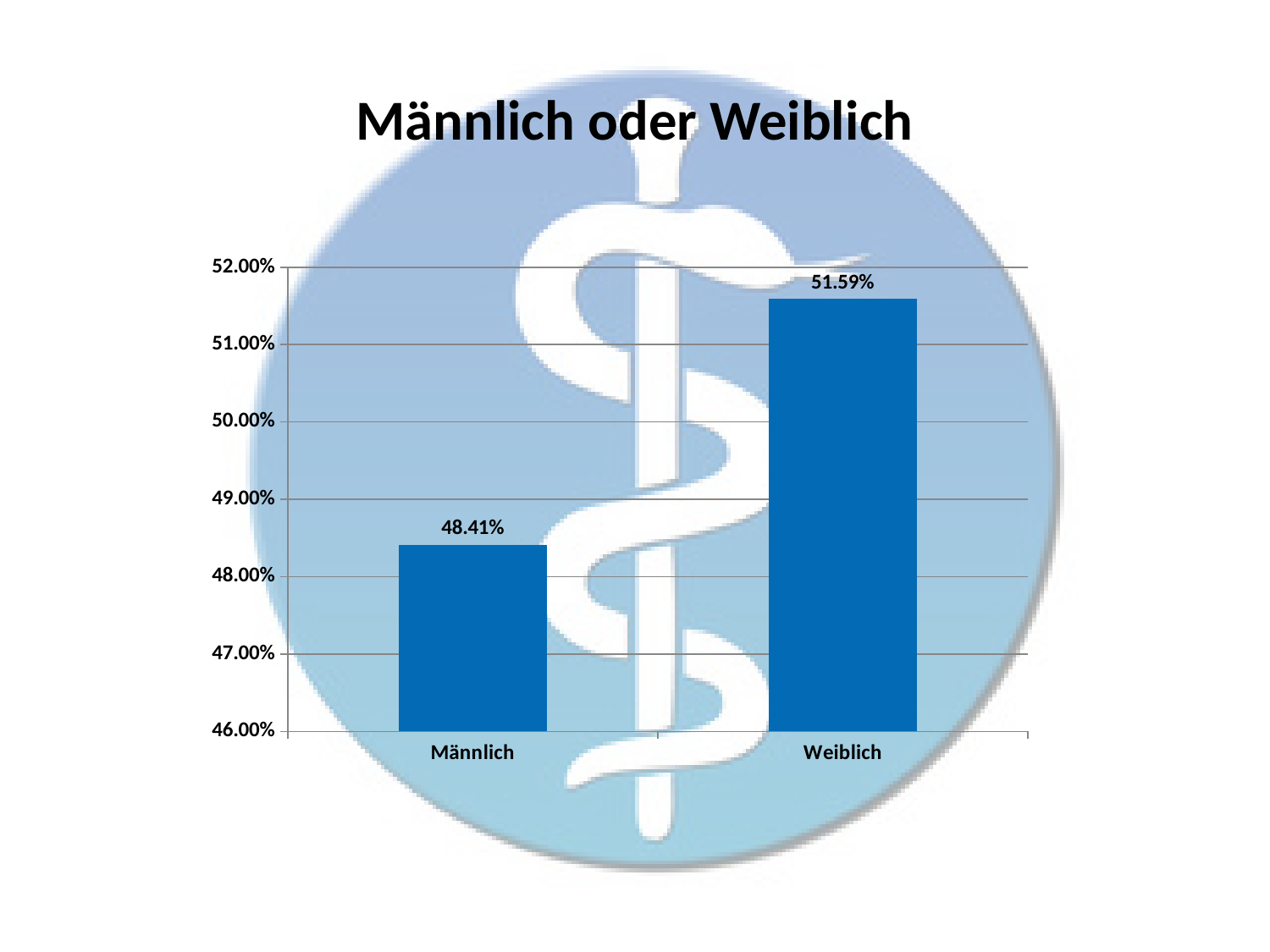

# Männlich oder Weiblich

### Chart

| Category |
|---|

### Chart

| Category |  |
|---|---|
| Männlich | 0.4841075794621027 |
| Weiblich | 0.5158924205378973 |

### Chart

| Category |
|---|